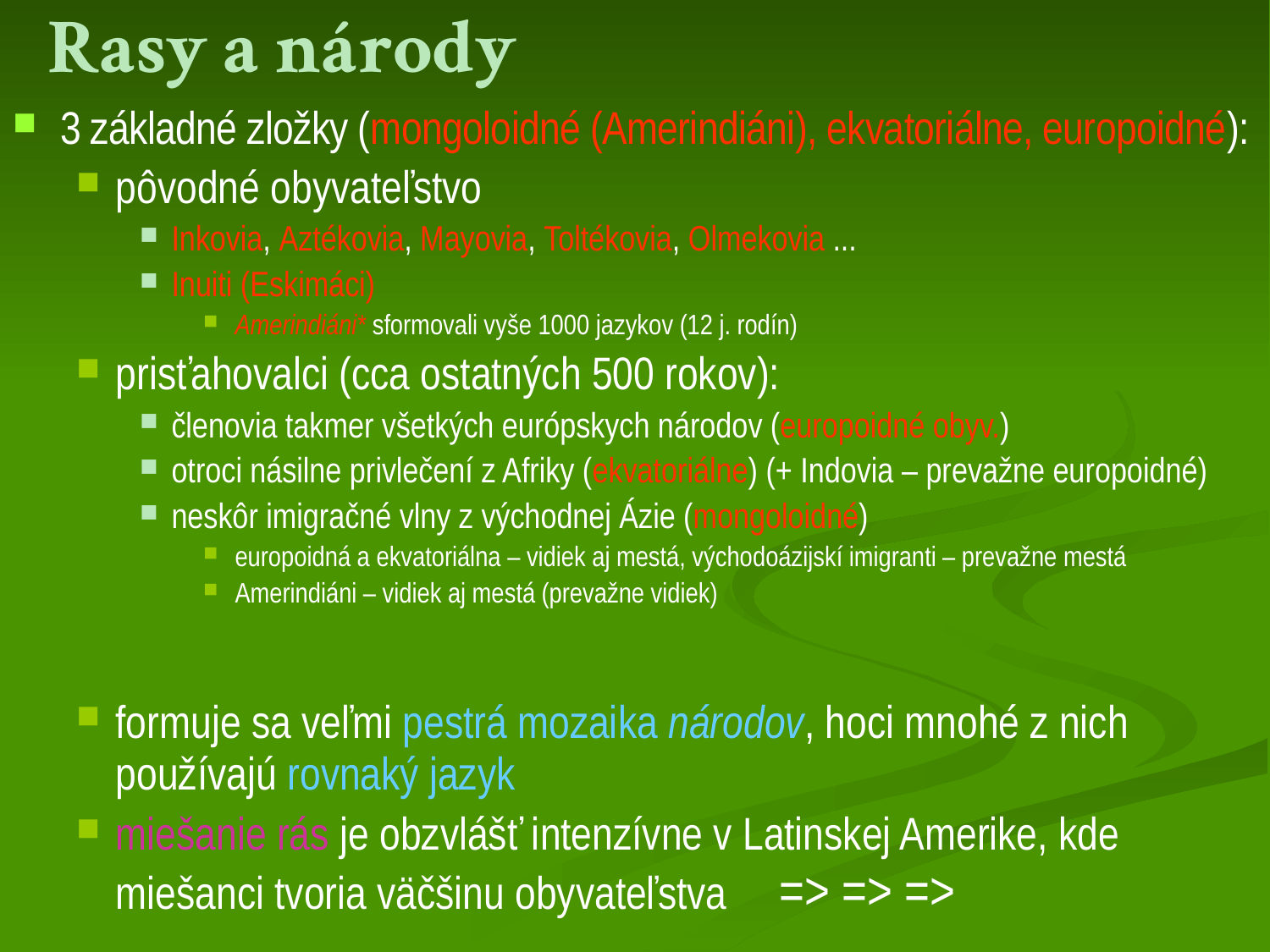

# Rasy a národy
3 základné zložky (mongoloidné (Amerindiáni), ekvatoriálne, europoidné):
pôvodné obyvateľstvo
Inkovia, Aztékovia, Mayovia, Toltékovia, Olmekovia ...
Inuiti (Eskimáci)
Amerindiáni* sformovali vyše 1000 jazykov (12 j. rodín)
prisťahovalci (cca ostatných 500 rokov):
členovia takmer všetkých európskych národov (europoidné obyv.)
otroci násilne privlečení z Afriky (ekvatoriálne) (+ Indovia – prevažne europoidné)
neskôr imigračné vlny z východnej Ázie (mongoloidné)
europoidná a ekvatoriálna – vidiek aj mestá, východoázijskí imigranti – prevažne mestá
Amerindiáni – vidiek aj mestá (prevažne vidiek)

formuje sa veľmi pestrá mozaika národov, hoci mnohé z nich používajú rovnaký jazyk
miešanie rás je obzvlášť intenzívne v Latinskej Amerike, kde miešanci tvoria väčšinu obyvateľstva     => => =>